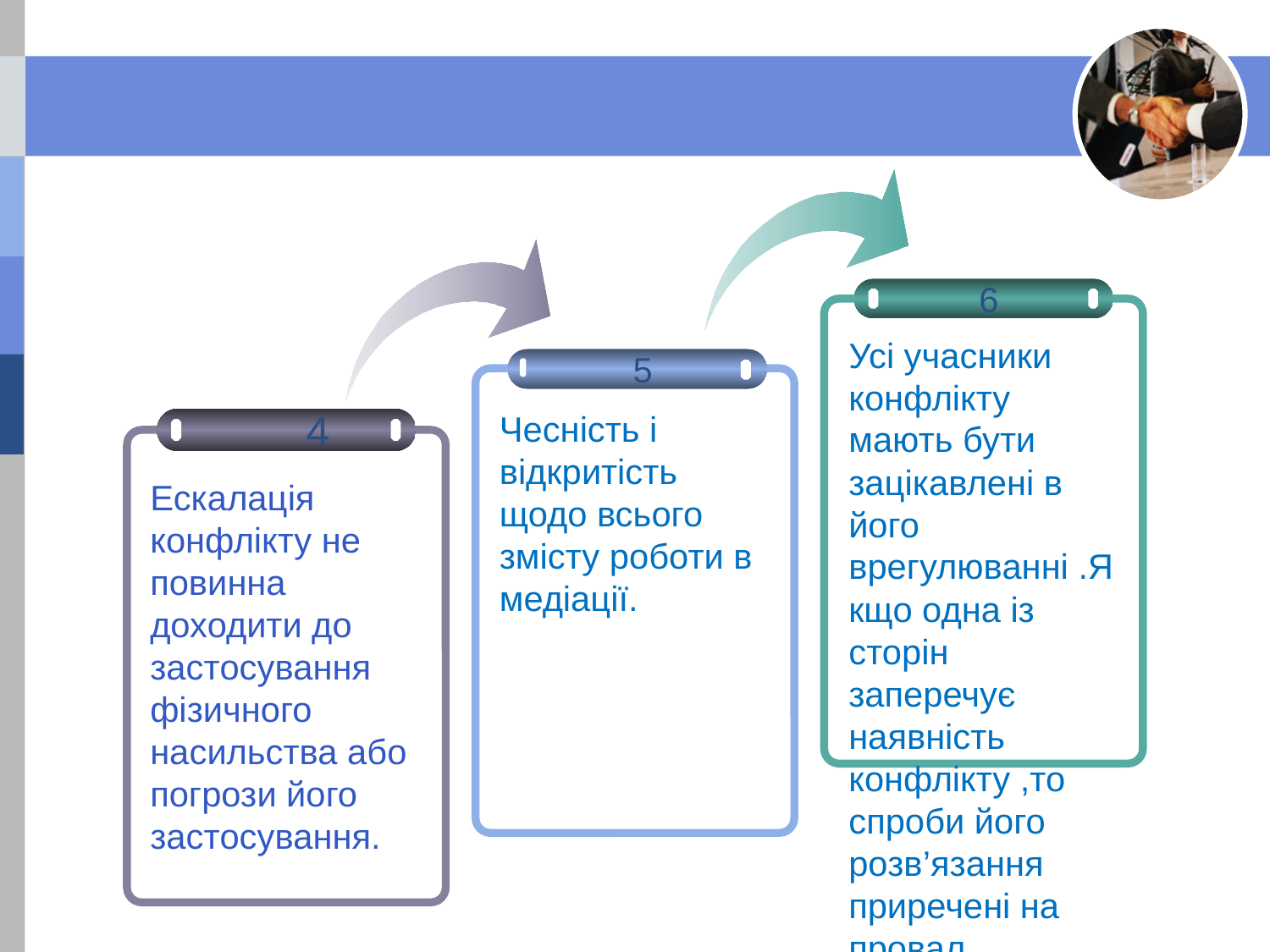

6

Усі учасники конфлікту мають бути зацікавлені в його врегулюванні .Якщо одна із сторін заперечує наявність конфлікту ,то спроби його розв’язання приречені на провал.

            5

Чесність і відкритість щодо всього змісту роботи в медіації.

           4

Ескалація конфлікту не повинна доходити до застосування фізичного насильства або погрози його застосування.